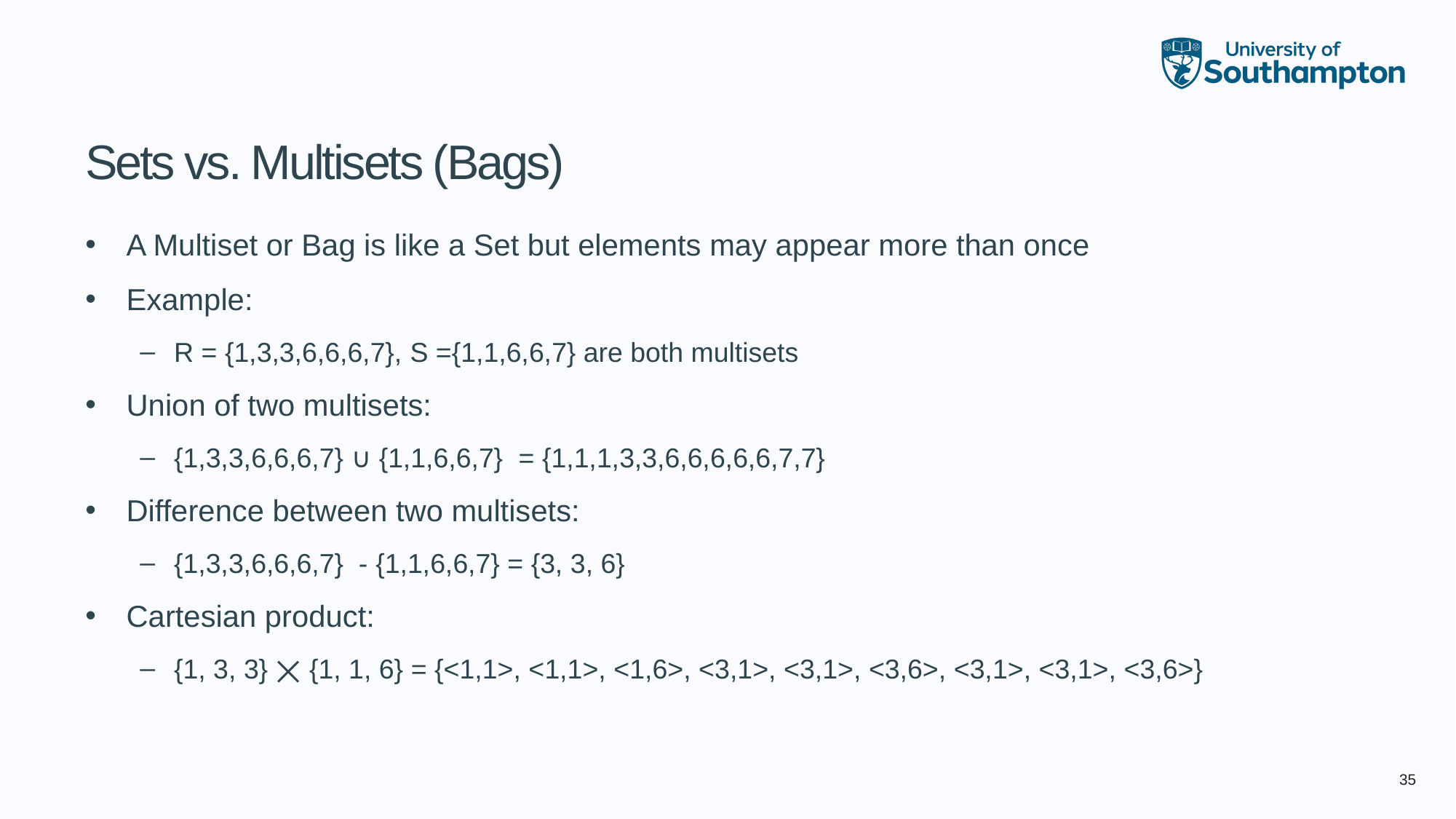

# Sets vs. Multisets (Bags)
A Multiset or Bag is like a Set but elements may appear more than once
Example:
R = {1,3,3,6,6,6,7}, S ={1,1,6,6,7} are both multisets
Union of two multisets:
{1,3,3,6,6,6,7} ∪ {1,1,6,6,7}  = {1,1,1,3,3,6,6,6,6,6,7,7}
Difference between two multisets:
{1,3,3,6,6,6,7}  - {1,1,6,6,7} = {3, 3, 6}
Cartesian product:
{1, 3, 3} ⨉ {1, 1, 6} = {<1,1>, <1,1>, <1,6>, <3,1>, <3,1>, <3,6>, <3,1>, <3,1>, <3,6>}